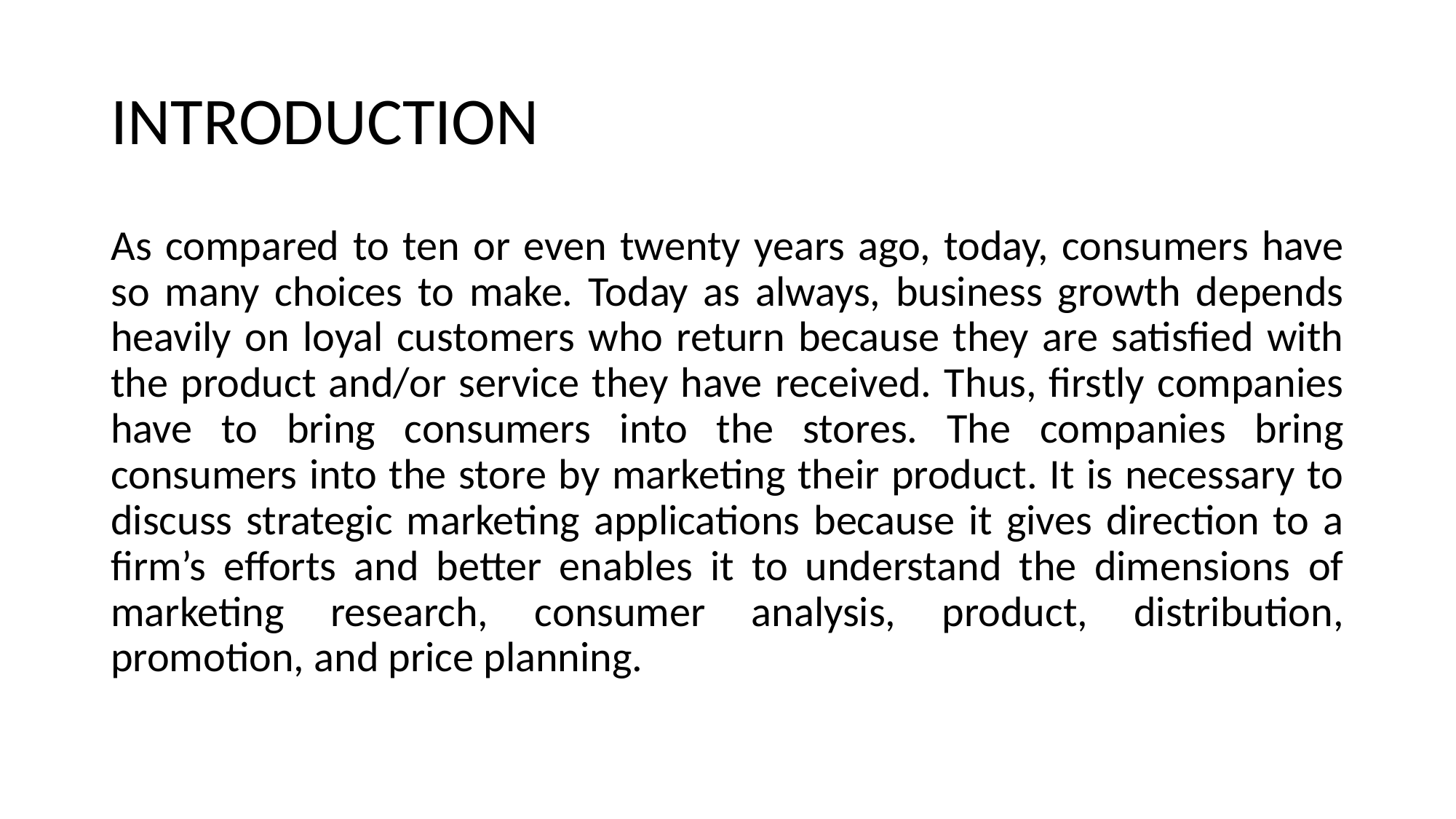

# INTRODUCTION
As compared to ten or even twenty years ago, today, consumers have so many choices to make. Today as always, business growth depends heavily on loyal customers who return because they are satisfied with the product and/or service they have received. Thus, firstly companies have to bring consumers into the stores. The companies bring consumers into the store by marketing their product. It is necessary to discuss strategic marketing applications because it gives direction to a firm’s efforts and better enables it to understand the dimensions of marketing research, consumer analysis, product, distribution, promotion, and price planning.